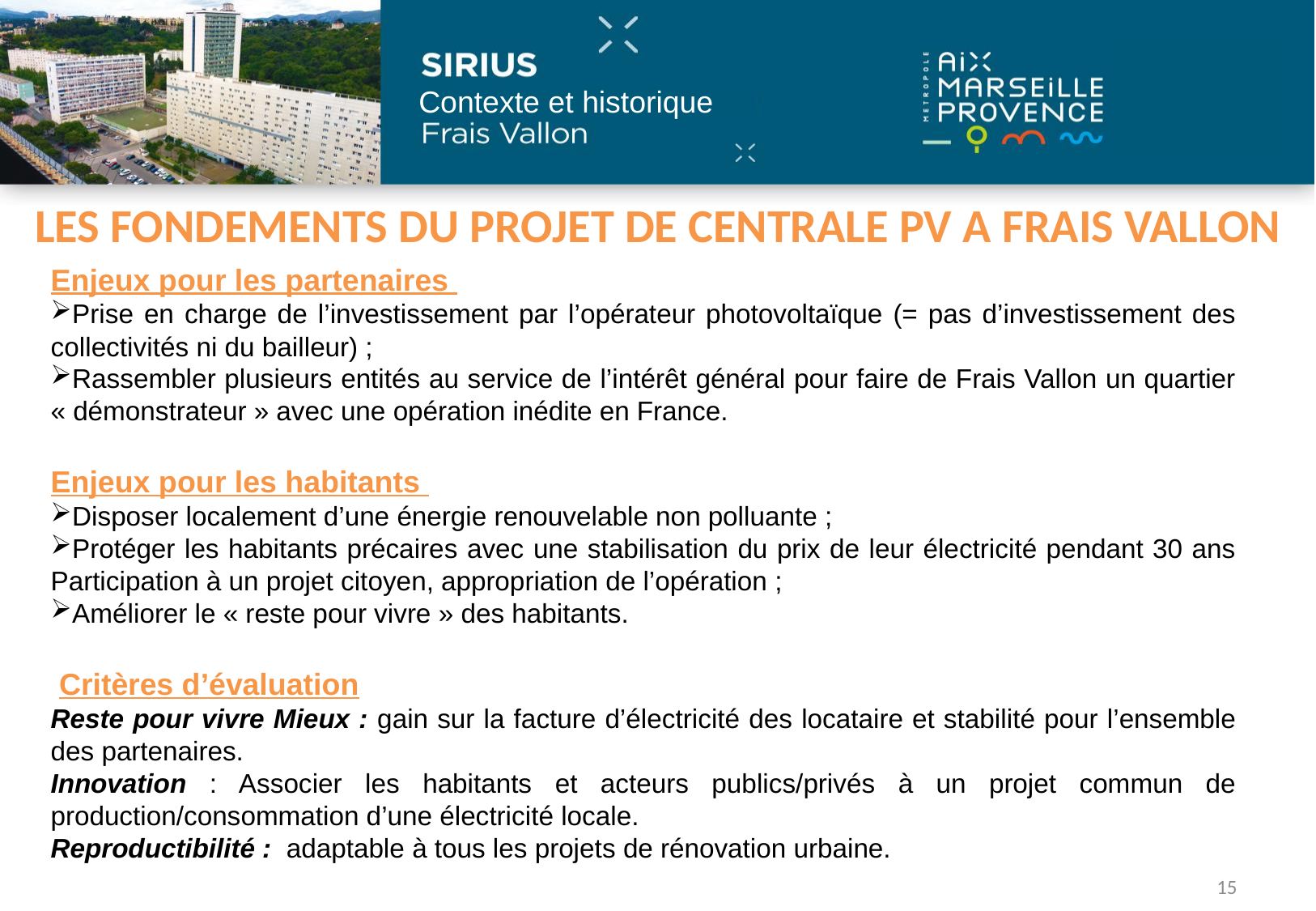

LES FONDEMENTS DU PROJET DE CENTRALE PV A FRAIS VALLON
Enjeux pour les partenaires
Prise en charge de l’investissement par l’opérateur photovoltaïque (= pas d’investissement des collectivités ni du bailleur) ;
Rassembler plusieurs entités au service de l’intérêt général pour faire de Frais Vallon un quartier « démonstrateur » avec une opération inédite en France.

Enjeux pour les habitants
Disposer localement d’une énergie renouvelable non polluante ;
Protéger les habitants précaires avec une stabilisation du prix de leur électricité pendant 30 ans Participation à un projet citoyen, appropriation de l’opération ;
Améliorer le « reste pour vivre » des habitants.

 Critères d’évaluation
Reste pour vivre Mieux : gain sur la facture d’électricité des locataire et stabilité pour l’ensemble des partenaires.
Innovation : Associer les habitants et acteurs publics/privés à un projet commun de production/consommation d’une électricité locale.
Reproductibilité :  adaptable à tous les projets de rénovation urbaine.
15